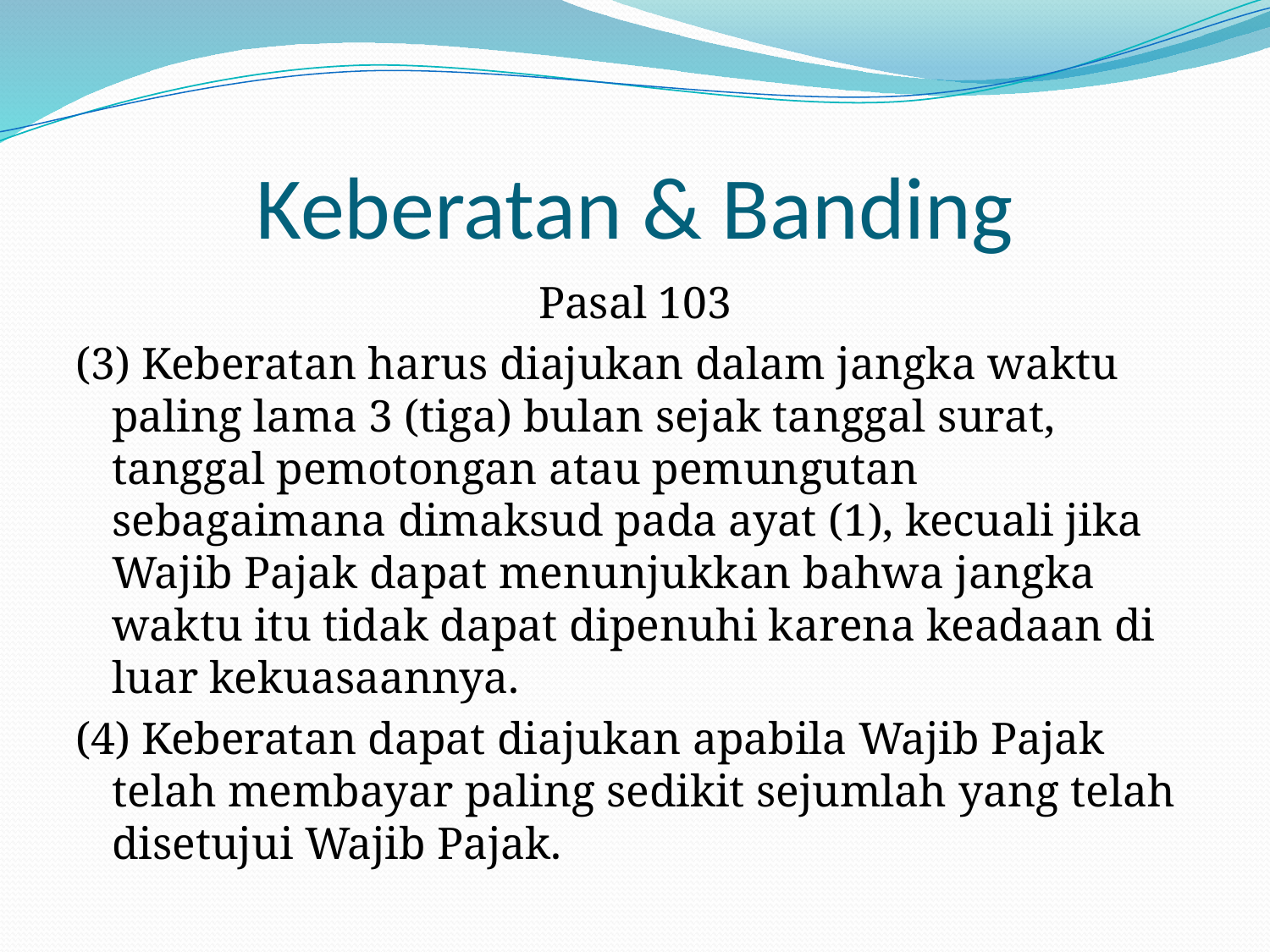

# Keberatan & Banding
Pasal 103
(3) Keberatan harus diajukan dalam jangka waktu paling lama 3 (tiga) bulan sejak tanggal surat, tanggal pemotongan atau pemungutan sebagaimana dimaksud pada ayat (1), kecuali jika Wajib Pajak dapat menunjukkan bahwa jangka waktu itu tidak dapat dipenuhi karena keadaan di luar kekuasaannya.
(4) Keberatan dapat diajukan apabila Wajib Pajak telah membayar paling sedikit sejumlah yang telah disetujui Wajib Pajak.